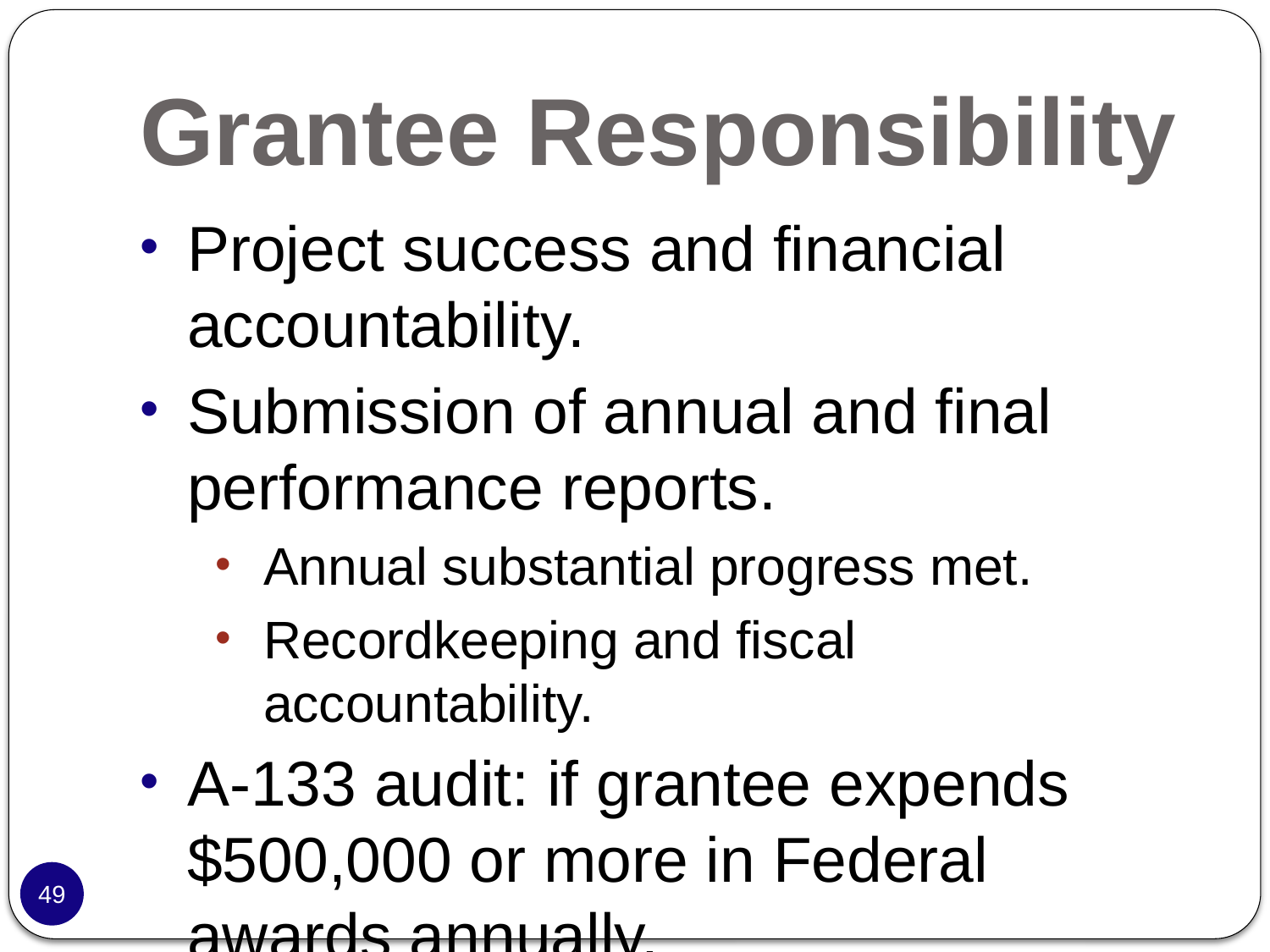

# Grantee Responsibility
Project success and financial accountability.
Submission of annual and final performance reports.
Annual substantial progress met.
Recordkeeping and fiscal accountability.
A-133 audit: if grantee expends $500,000 or more in Federal awards annually.

49